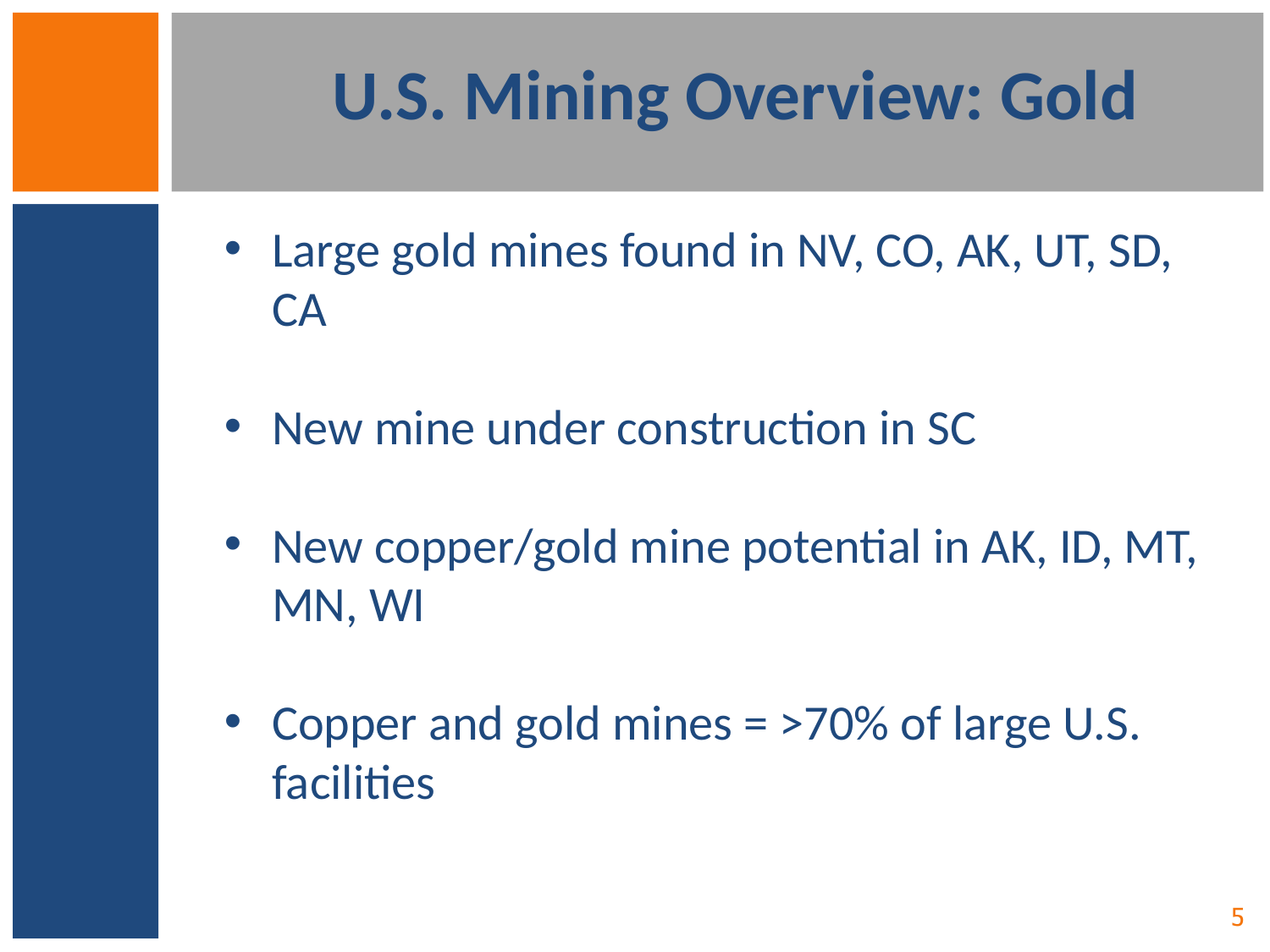

# U.S. Mining Overview: Gold
Large gold mines found in NV, CO, AK, UT, SD, CA

New mine under construction in SC

New copper/gold mine potential in AK, ID, MT, MN, WI

Copper and gold mines = >70% of large U.S. facilities
5